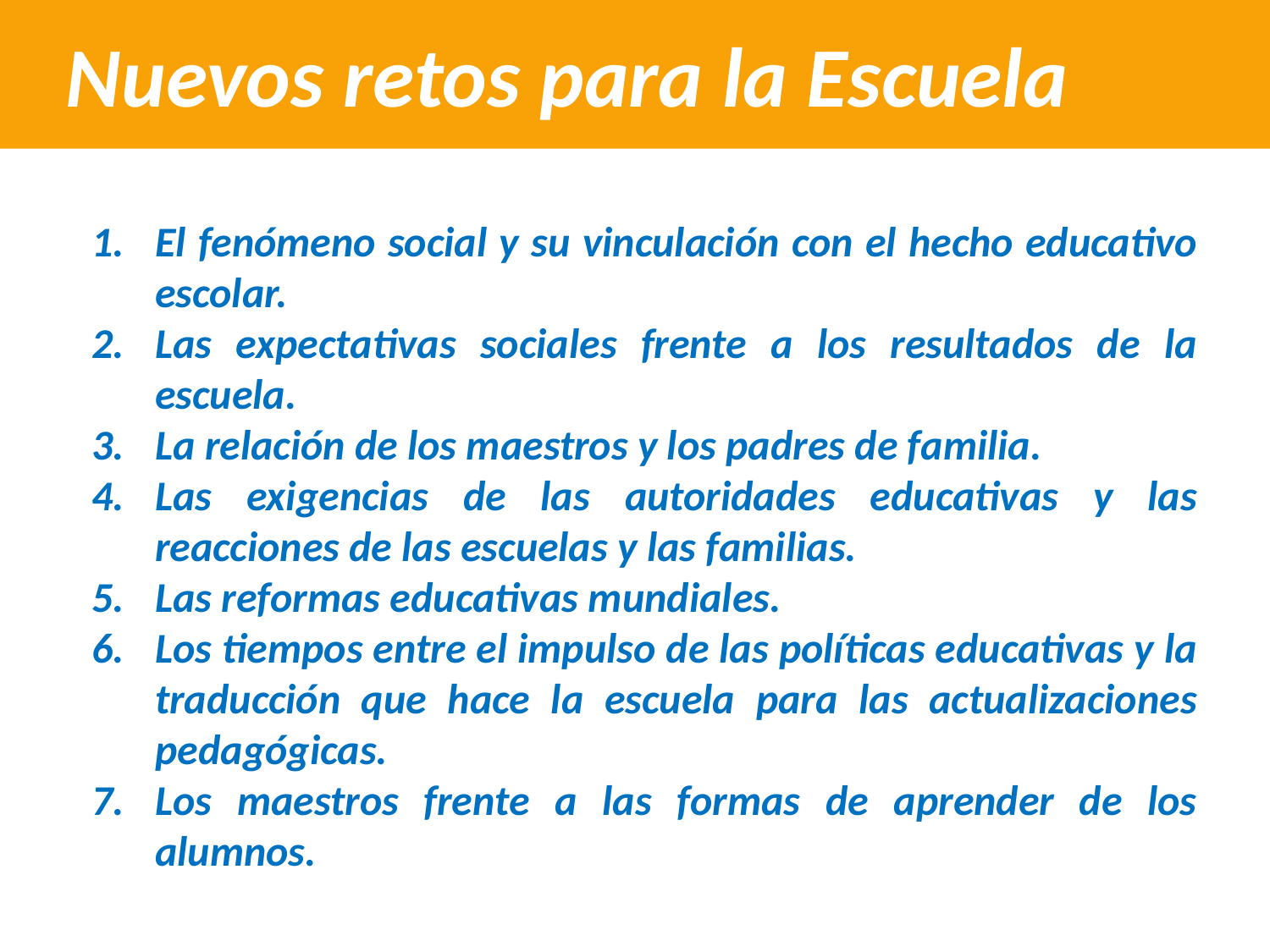

Nuevos retos para la Escuela

El fenómeno social y su vinculación con el hecho educativo escolar.
Las expectativas sociales frente a los resultados de la escuela.
La relación de los maestros y los padres de familia.
Las exigencias de las autoridades educativas y las reacciones de las escuelas y las familias.
Las reformas educativas mundiales.
Los tiempos entre el impulso de las políticas educativas y la traducción que hace la escuela para las actualizaciones pedagógicas.
Los maestros frente a las formas de aprender de los alumnos.